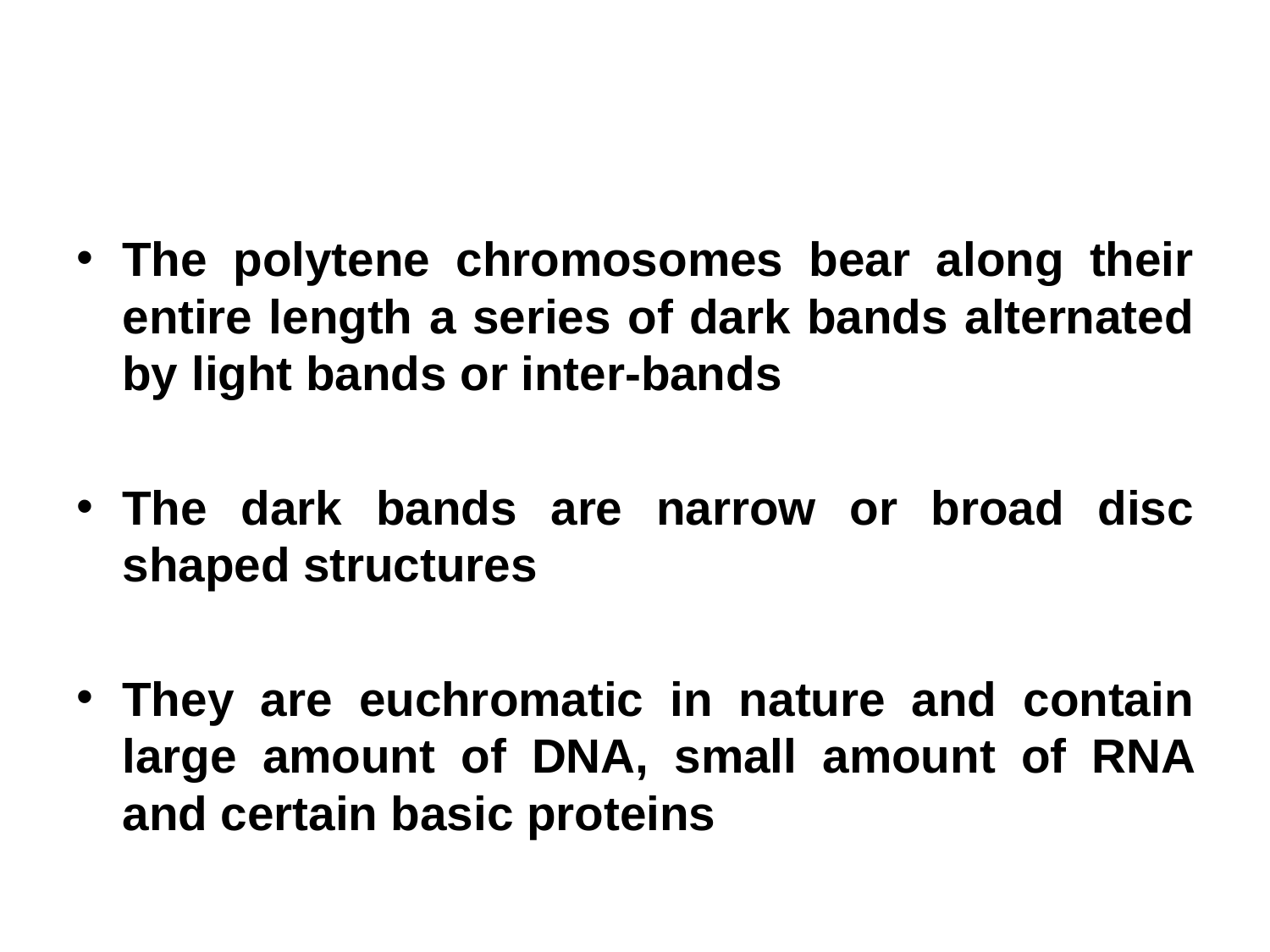

#
The polytene chromosomes bear along their entire length a series of dark bands alternated by light bands or inter-bands

The dark bands are narrow or broad disc shaped structures

They are euchromatic in nature and contain large amount of DNA, small amount of RNA and certain basic proteins